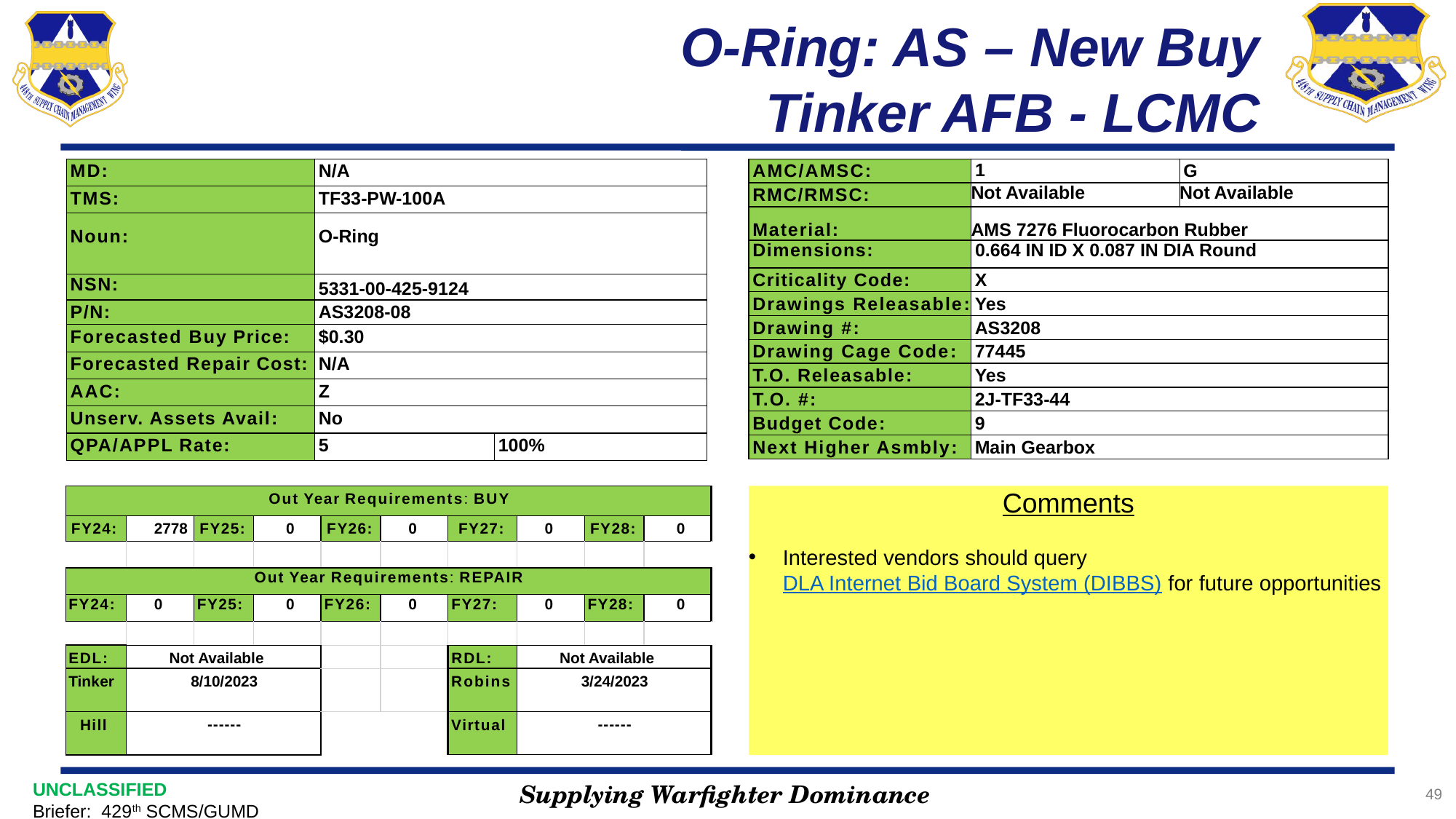

# O-Ring: AS – New Buy Tinker AFB - LCMC
| AMC/AMSC: | 1 | G |
| --- | --- | --- |
| RMC/RMSC: | Not Available | Not Available |
| Material: | AMS 7276 Fluorocarbon Rubber |  |
| Dimensions: | 0.664 IN ID X 0.087 IN DIA Round |  |
| Criticality Code: | X |  |
| Drawings Releasable: | Yes |  |
| Drawing #: | AS3208 |  |
| Drawing Cage Code: | 77445 |  |
| T.O. Releasable: | Yes |  |
| T.O. #: | 2J-TF33-44 |  |
| Budget Code: | 9 |  |
| Next Higher Asmbly: | Main Gearbox |  |
| MD: | N/A |  |
| --- | --- | --- |
| TMS: | TF33-PW-100A |  |
| Noun: | O-Ring |  |
| NSN: | 5331-00-425-9124 |  |
| P/N: | AS3208-08 |  |
| Forecasted Buy Price: | $0.30 |  |
| Forecasted Repair Cost: | N/A |  |
| AAC: | Z |  |
| Unserv. Assets Avail: | No |  |
| QPA/APPL Rate: | 5 | 100% |
| Out Year Requirements: BUY |  |  |  |  |  |  |  |  |  |
| --- | --- | --- | --- | --- | --- | --- | --- | --- | --- |
| FY24: | 2778 | FY25: | 0 | FY26: | 0 | FY27: | 0 | FY28: | 0 |
|  |  |  |  |  |  |  |  |  |  |
| Out Year Requirements: REPAIR |  |  |  |  |  |  |  |  |  |
| FY24: | 0 | FY25: | 0 | FY26: | 0 | FY27: | 0 | FY28: | 0 |
|  |  |  |  |  |  |  |  |  |  |
| EDL: | Not Available |  |  |  |  | RDL: | Not Available |  |  |
| Tinker | 8/10/2023 |  |  |  |  | Robins | 3/24/2023 |  |  |
| Hill | ------ |  |  |  |  | Virtual | ------ |  |  |
Comments

Interested vendors should query DLA Internet Bid Board System (DIBBS) for future opportunities

Supplying Warfighter Dominance
49